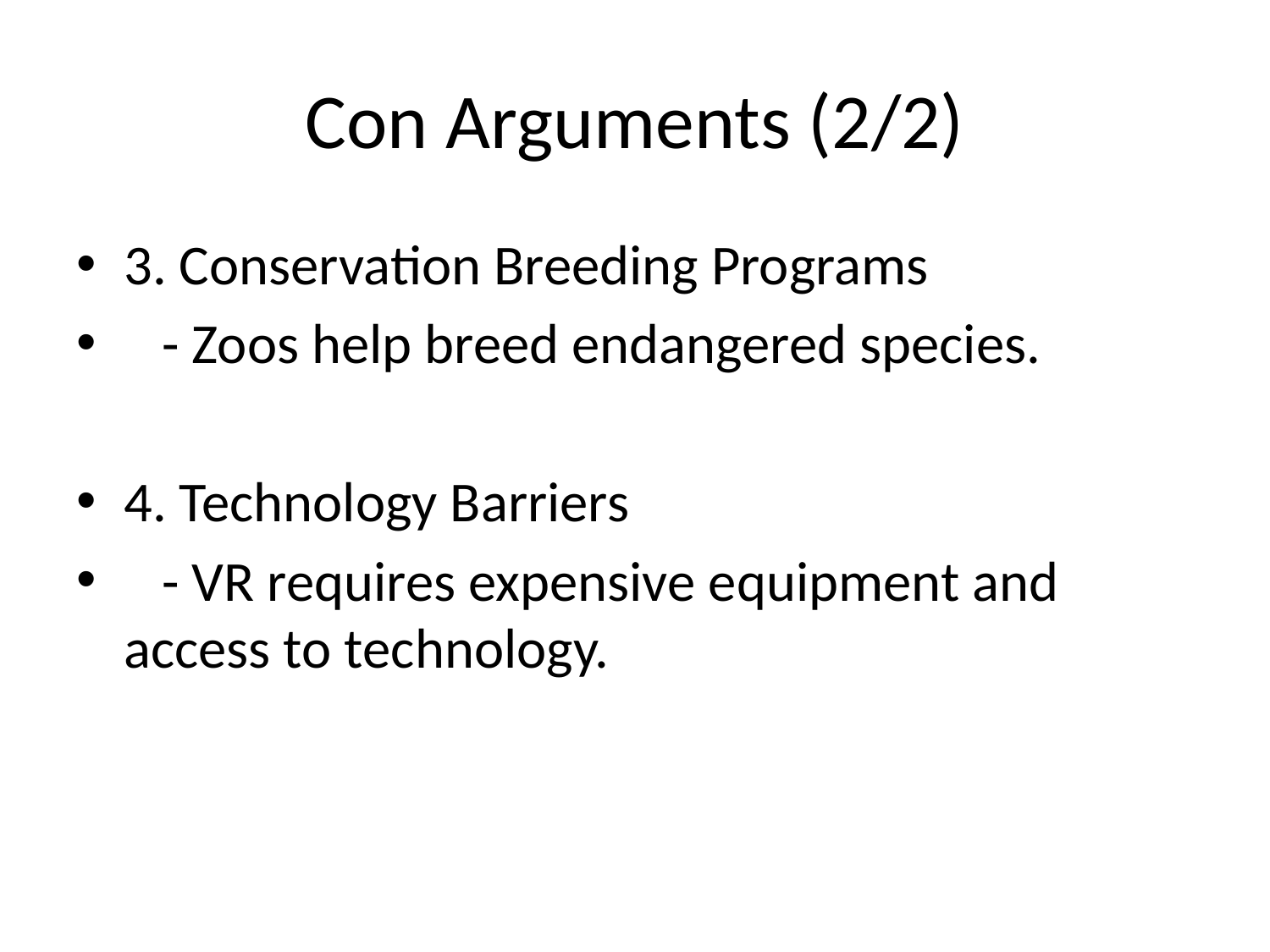

# Con Arguments (2/2)
3. Conservation Breeding Programs
   - Zoos help breed endangered species.

4. Technology Barriers
   - VR requires expensive equipment and access to technology.